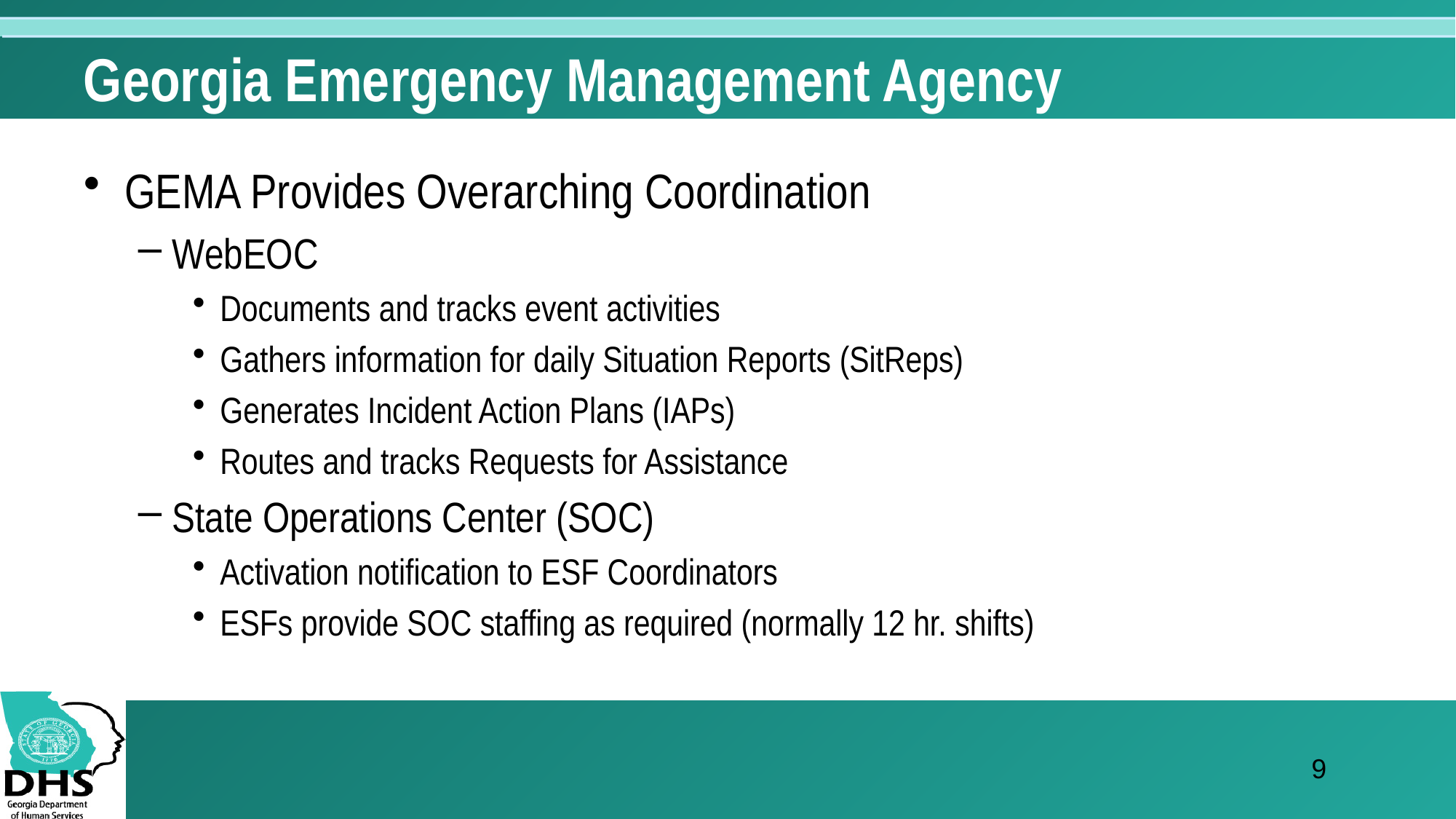

# Georgia Emergency Management Agency
GEMA Provides Overarching Coordination
WebEOC
Documents and tracks event activities
Gathers information for daily Situation Reports (SitReps)
Generates Incident Action Plans (IAPs)
Routes and tracks Requests for Assistance
State Operations Center (SOC)
Activation notification to ESF Coordinators
ESFs provide SOC staffing as required (normally 12 hr. shifts)